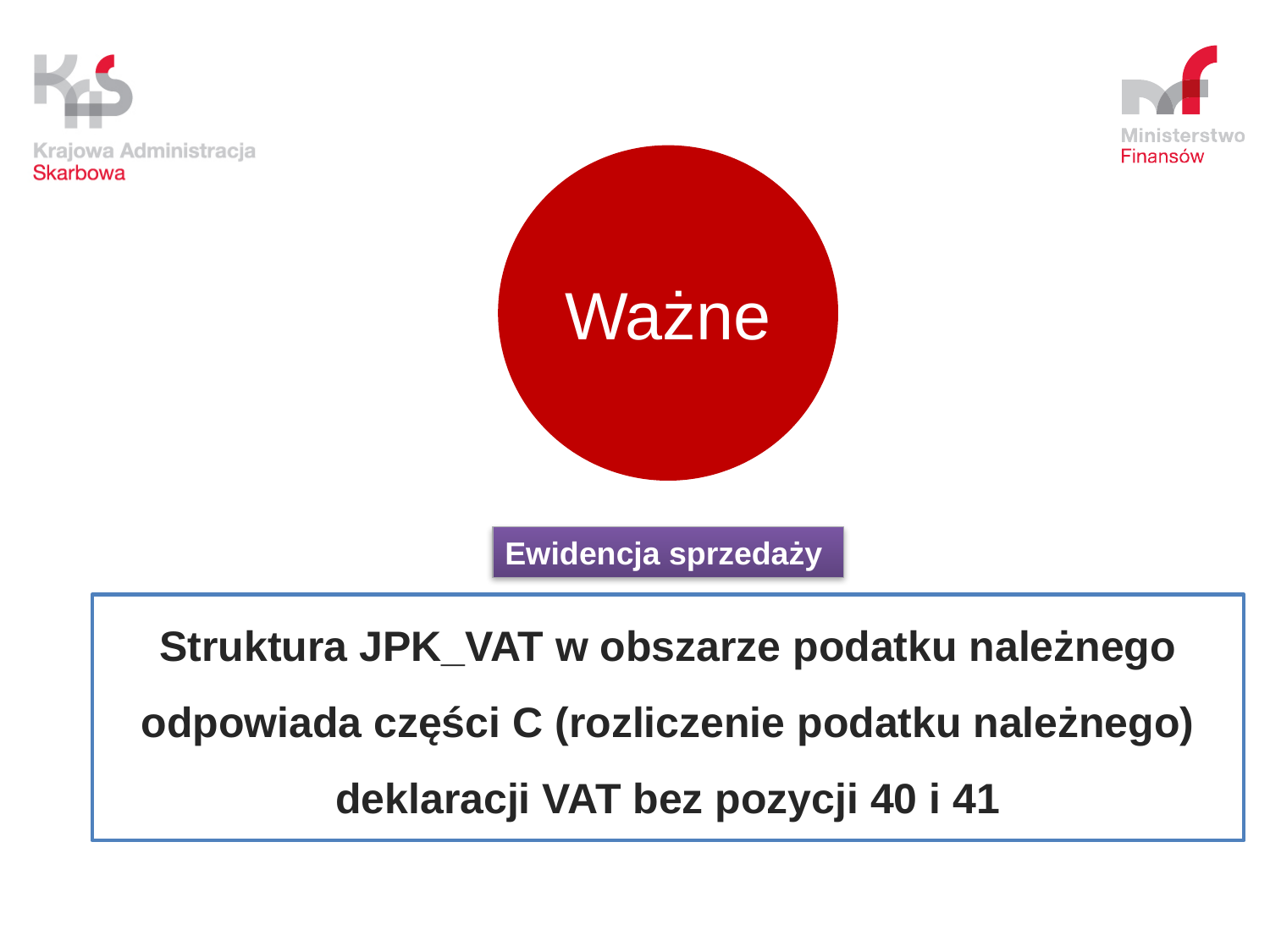

Ważne
Ewidencja sprzedaży

Struktura JPK_VAT w obszarze podatku należnego odpowiada części C (rozliczenie podatku należnego) deklaracji VAT bez pozycji 40 i 41